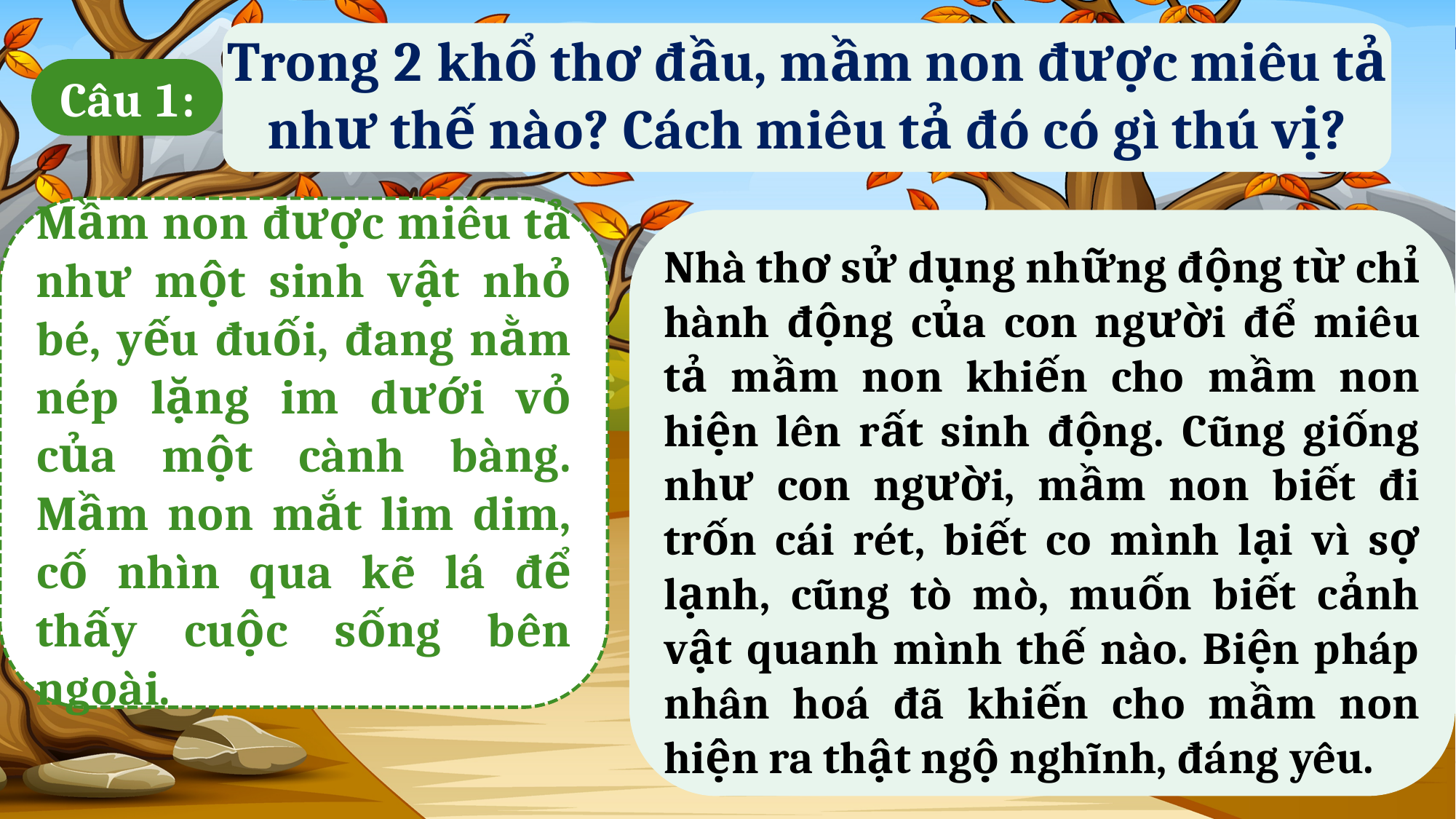

Trong 2 khổ thơ đầu, mầm non được miêu tả như thế nào? Cách miêu tả đó có gì thú vị?

Câu 1:
Mầm non được miêu tả như một sinh vật nhỏ bé, yếu đuối, đang nằm nép lặng im dưới vỏ của một cành bàng. Mầm non mắt lim dim, cố nhìn qua kẽ lá để thấy cuộc sống bên ngoài.

Nhà thơ sử dụng những động từ chỉ hành động của con người để miêu tả mầm non khiến cho mầm non hiện lên rất sinh động. Cũng giống như con người, mầm non biết đi trốn cái rét, biết co mình lại vì sợ lạnh, cũng tò mò, muốn biết cảnh vật quanh mình thế nào. Biện pháp nhân hoá đã khiến cho mầm non hiện ra thật ngộ nghĩnh, đáng yêu.